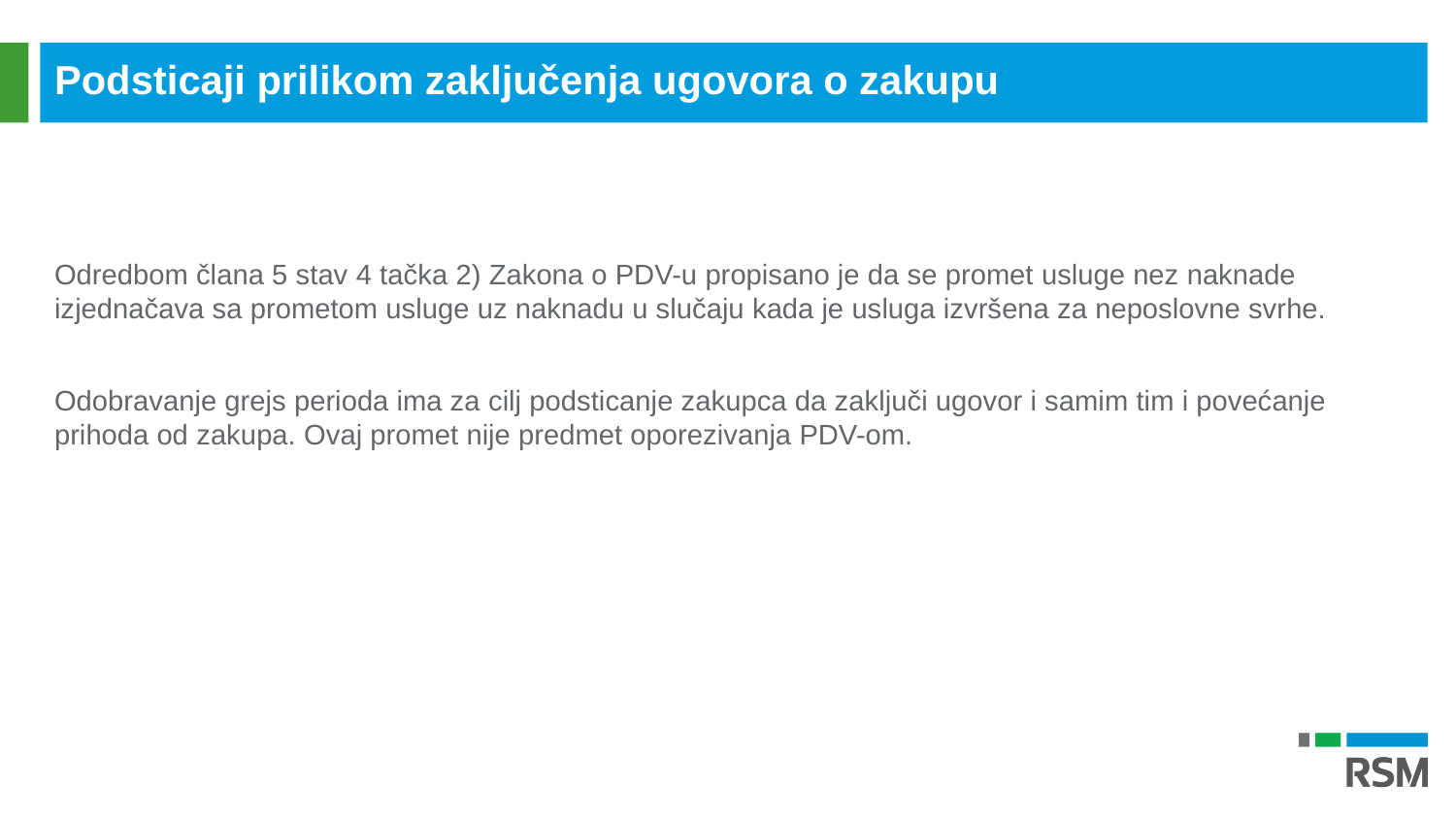

Podsticaji prilikom zaključenja ugovora o zakupu
Odredbom člana 5 stav 4 tačka 2) Zakona o PDV-u propisano je da se promet usluge nez naknade izjednačava sa prometom usluge uz naknadu u slučaju kada je usluga izvršena za neposlovne svrhe.

Odobravanje grejs perioda ima za cilj podsticanje zakupca da zaključi ugovor i samim tim i povećanje prihoda od zakupa. Ovaj promet nije predmet oporezivanja PDV-om.